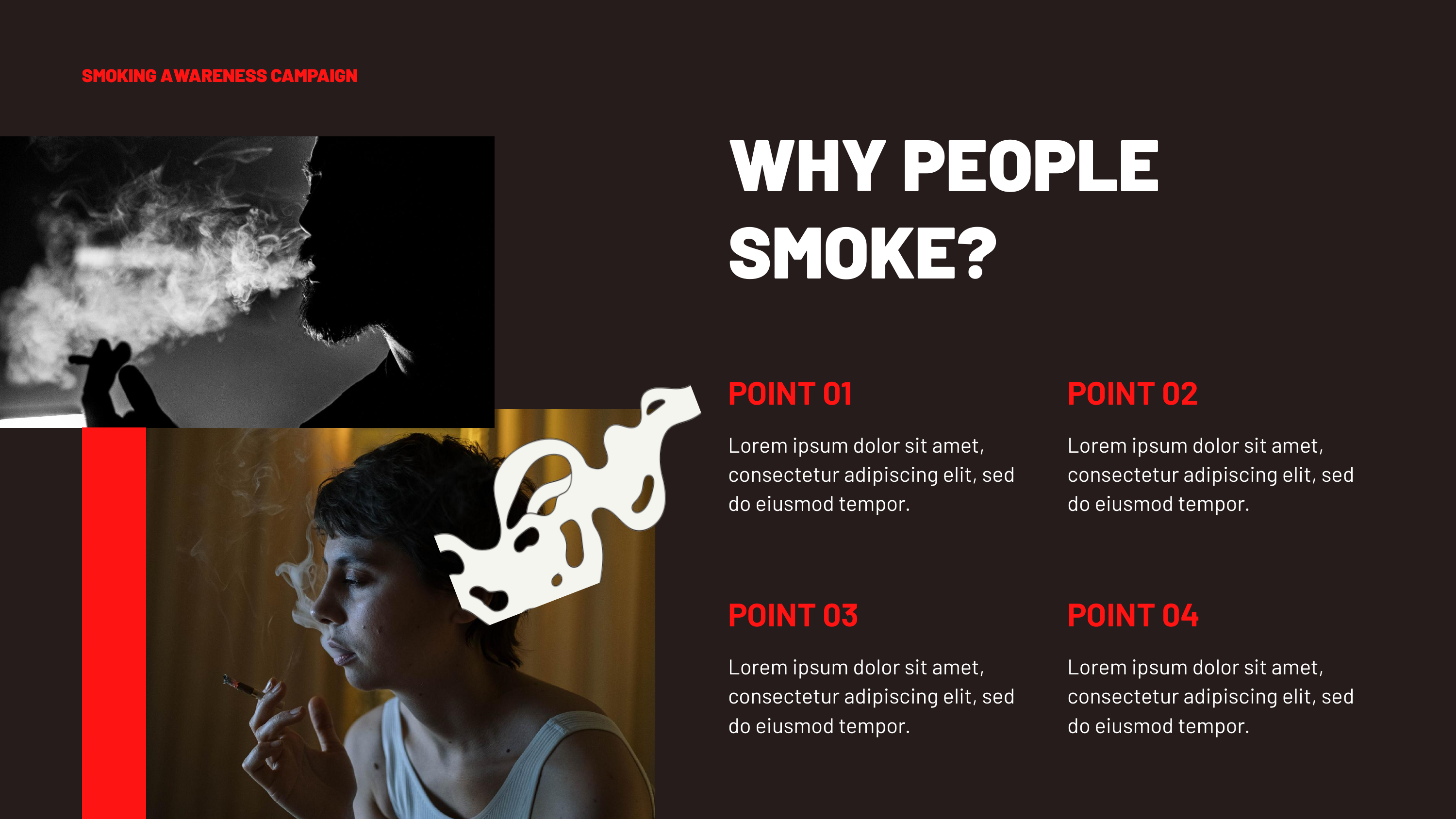

SMOKING AWARENESS CAMPAIGN
WHY PEOPLE SMOKE?

POINT 01
Lorem ipsum dolor sit amet, consectetur adipiscing elit, sed do eiusmod tempor.
POINT 02
Lorem ipsum dolor sit amet, consectetur adipiscing elit, sed do eiusmod tempor.

POINT 03
Lorem ipsum dolor sit amet, consectetur adipiscing elit, sed do eiusmod tempor.
POINT 04
Lorem ipsum dolor sit amet, consectetur adipiscing elit, sed do eiusmod tempor.